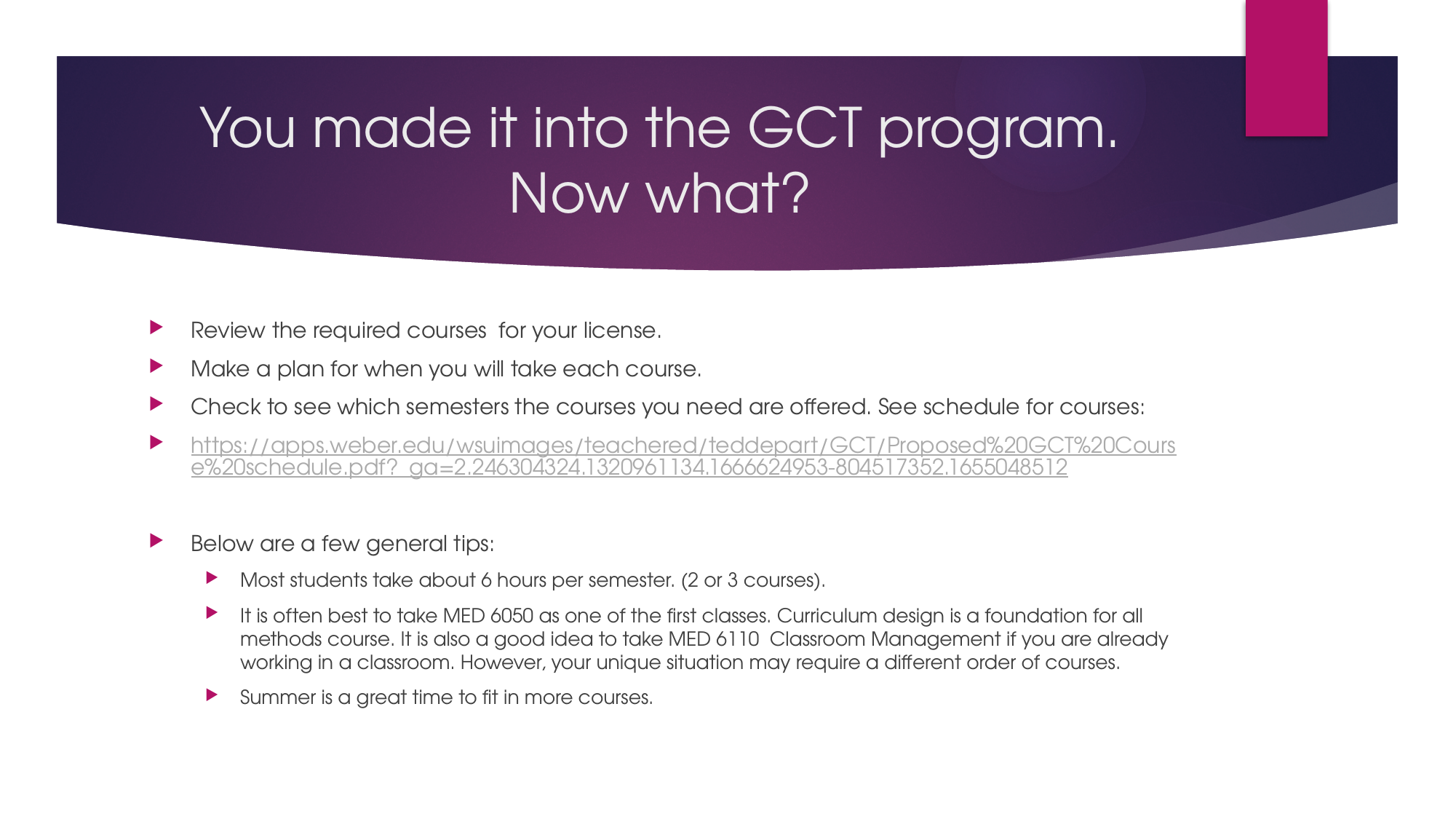

# You made it into the GCT program. Now what?
Review the required courses  for your license.
Make a plan for when you will take each course.
Check to see which semesters the courses you need are offered. See schedule for courses:
https://apps.weber.edu/wsuimages/teachered/teddepart/GCT/Proposed%20GCT%20Course%20schedule.pdf?_ga=2.246304324.1320961134.1666624953-804517352.1655048512

Below are a few general tips:
Most students take about 6 hours per semester. (2 or 3 courses).
It is often best to take MED 6050 as one of the first classes. Curriculum design is a foundation for all methods course. It is also a good idea to take MED 6110  Classroom Management if you are already working in a classroom. However, your unique situation may require a different order of courses.
Summer is a great time to fit in more courses.